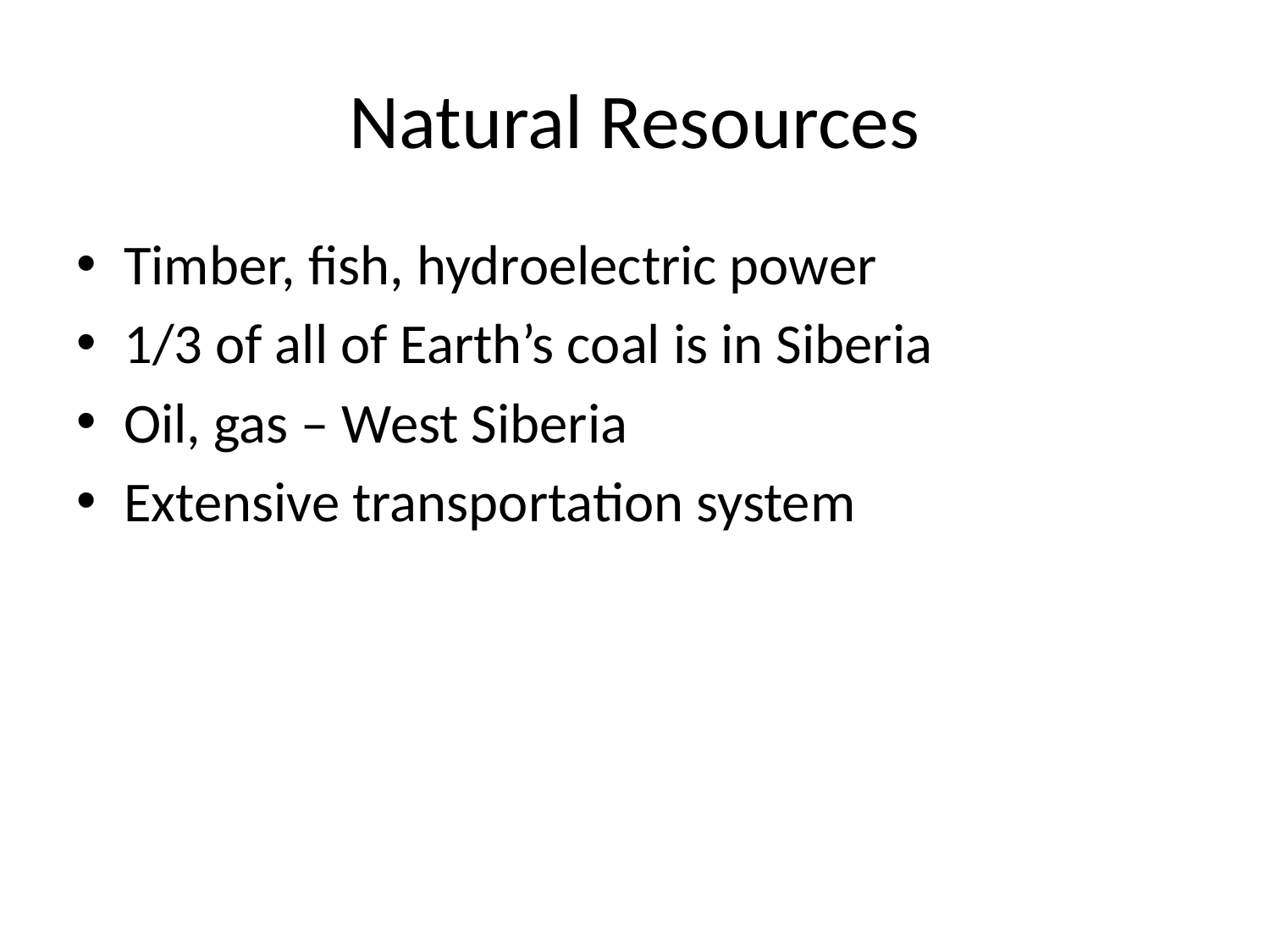

# Natural Resources
Timber, fish, hydroelectric power
1/3 of all of Earth’s coal is in Siberia
Oil, gas – West Siberia
Extensive transportation system